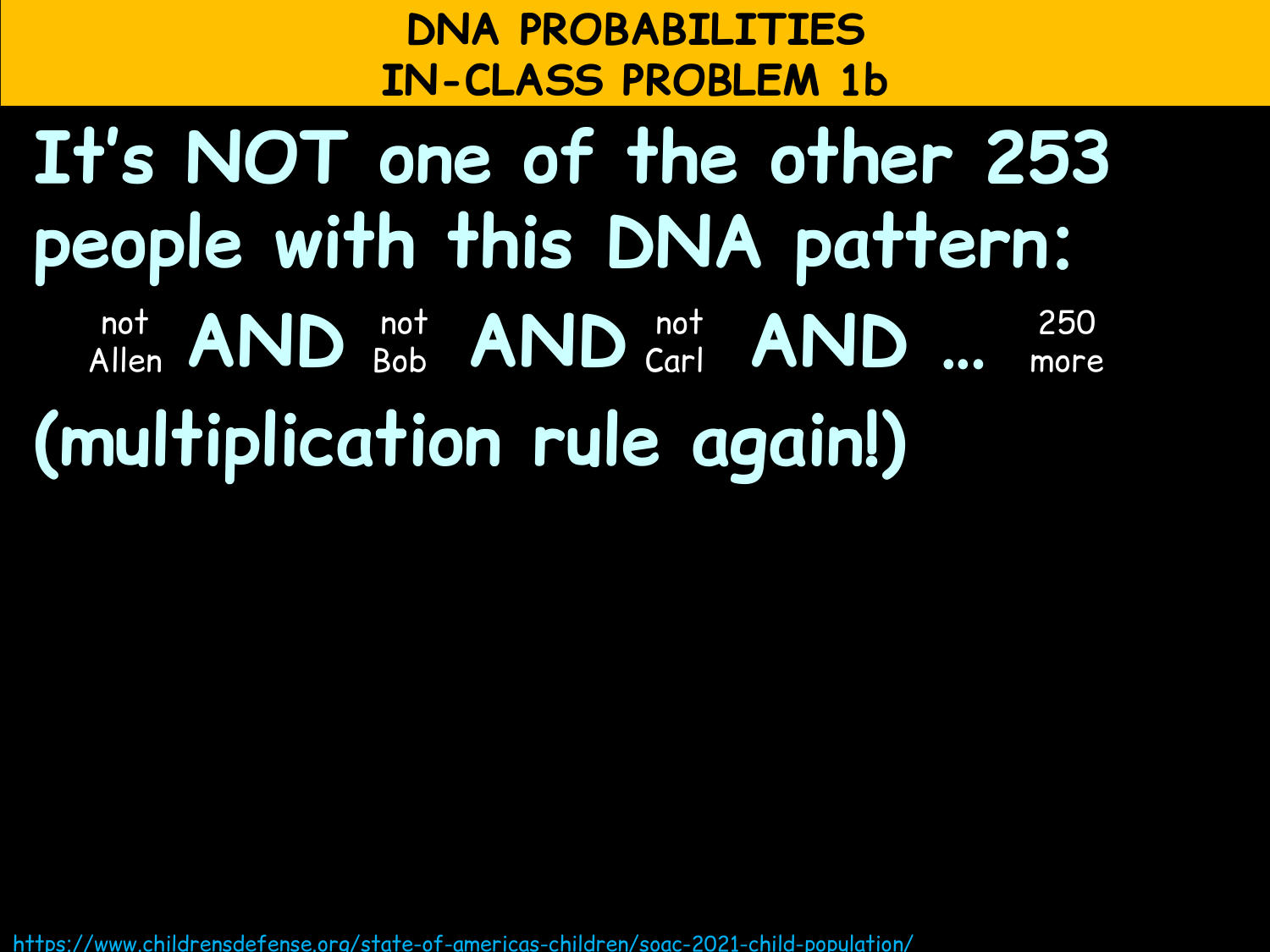

DNA PROBABILITIES
IN-CLASS PROBLEM 1b
It’s NOT one of the other 253 people with this DNA pattern:
     AND    AND    AND …
(multiplication rule again!)
250 more
not
Allen
not
Bob
not
Carl
https://www.childrensdefense.org/state-of-americas-children/soac-2021-child-population/